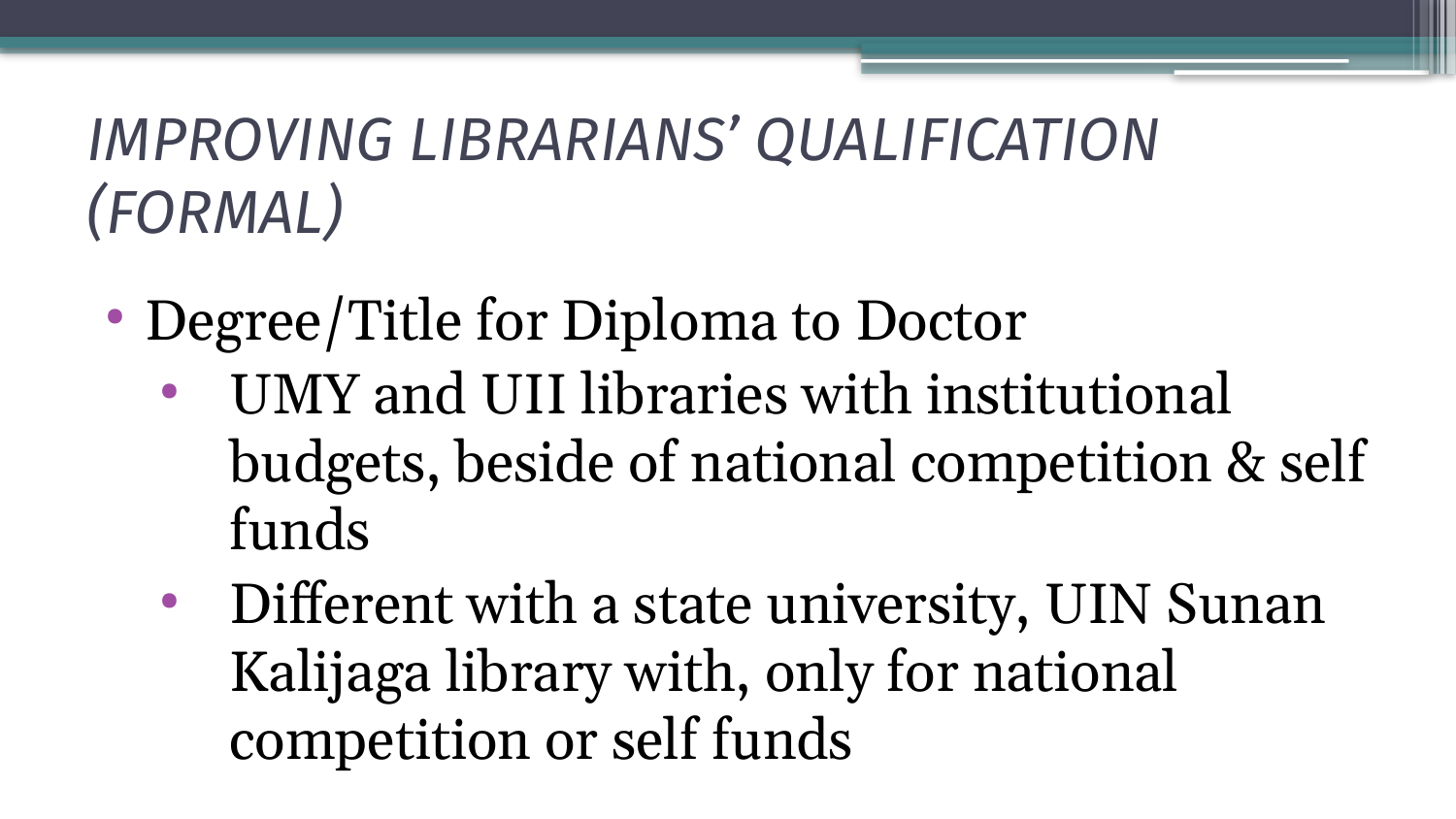

# IMPROVING LIBRARIANS’ QUALIFICATION (FORMAL)
Degree/Title for Diploma to Doctor
UMY and UII libraries with institutional budgets, beside of national competition & self funds
Different with a state university, UIN Sunan Kalijaga library with, only for national competition or self funds